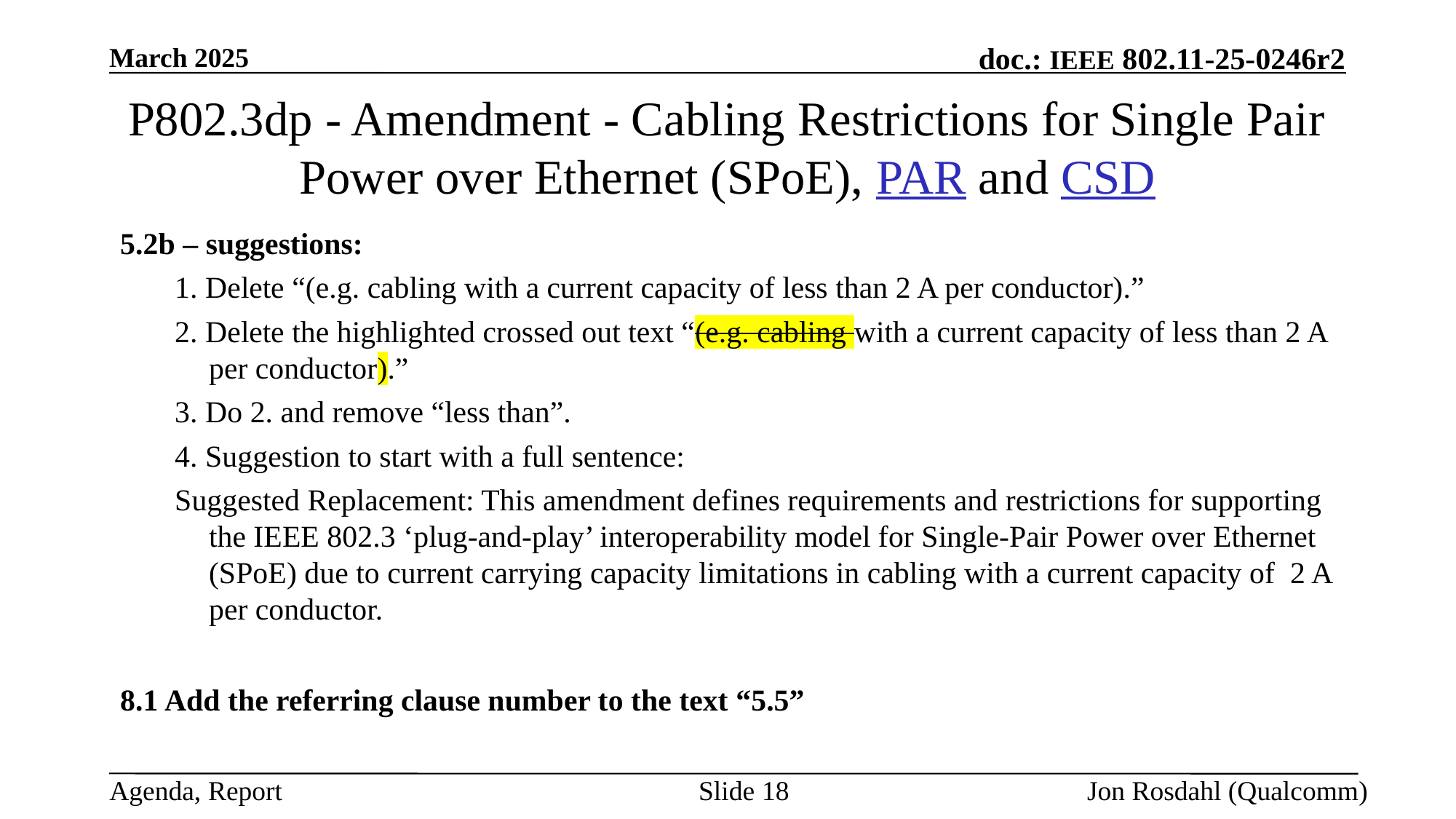

March 2025
# P802.3dp - Amendment - Cabling Restrictions for Single Pair Power over Ethernet (SPoE), PAR and CSD
5.2b – suggestions:
1. Delete “(e.g. cabling with a current capacity of less than 2 A per conductor).”
2. Delete the highlighted crossed out text “(e.g. cabling with a current capacity of less than 2 A per conductor).”
3. Do 2. and remove “less than”.
4. Suggestion to start with a full sentence:
Suggested Replacement: This amendment defines requirements and restrictions for supporting the IEEE 802.3 ‘plug-and-play’ interoperability model for Single-Pair Power over Ethernet (SPoE) due to current carrying capacity limitations in cabling with a current capacity of  2 A per conductor.

8.1 Add the referring clause number to the text “5.5”
Slide 18
Jon Rosdahl (Qualcomm)